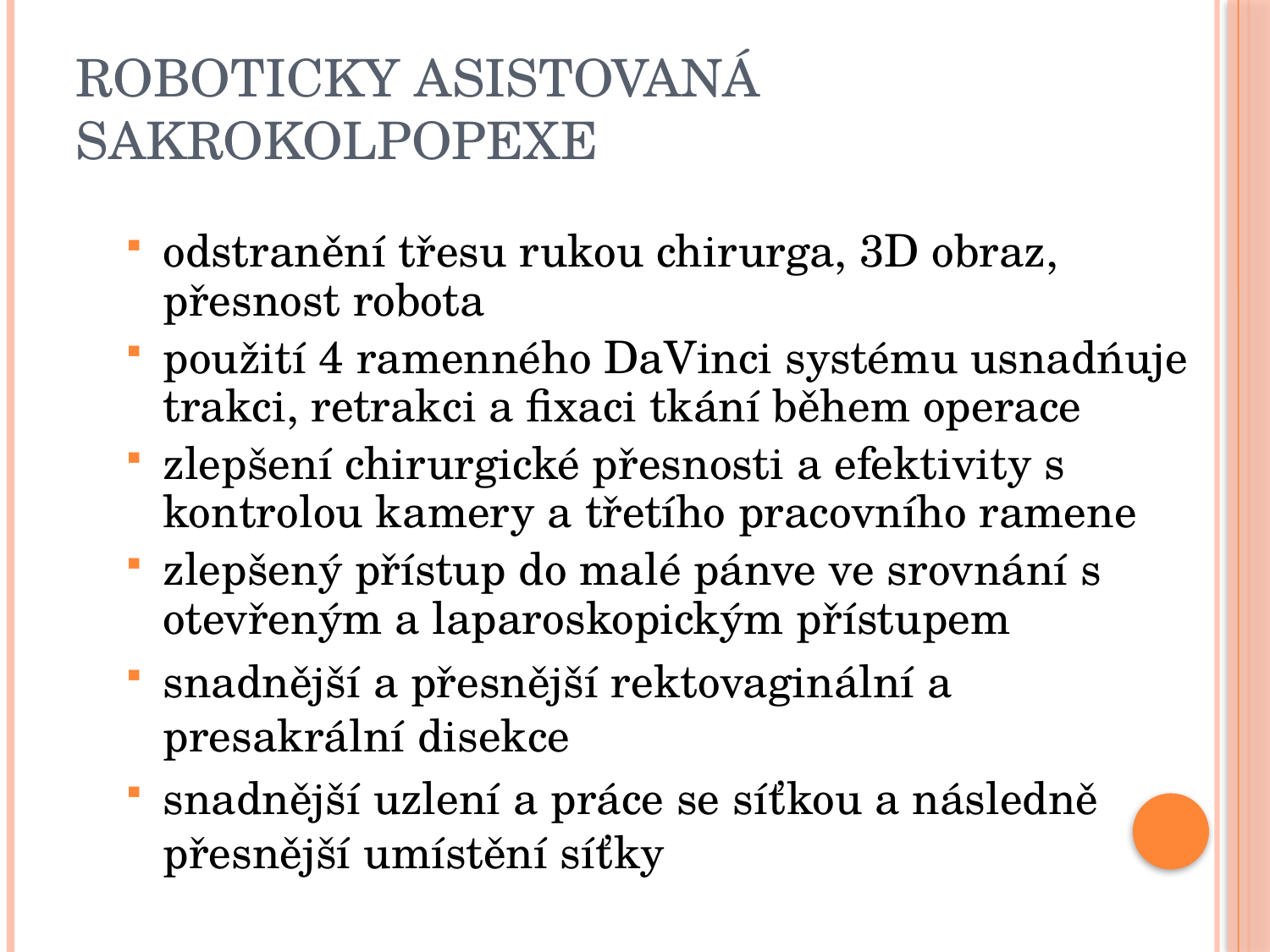

# Roboticky asistovaná sakrokolpopexe
odstranění třesu rukou chirurga, 3D obraz, přesnost robota
použití 4 ramenného DaVinci systému usnadńuje trakci, retrakci a fixaci tkání během operace
zlepšení chirurgické přesnosti a efektivity s kontrolou kamery a třetího pracovního ramene
zlepšený přístup do malé pánve ve srovnání s otevřeným a laparoskopickým přístupem
snadnější a přesnější rektovaginální a presakrální disekce
snadnější uzlení a práce se síťkou a následně přesnější umístění síťky